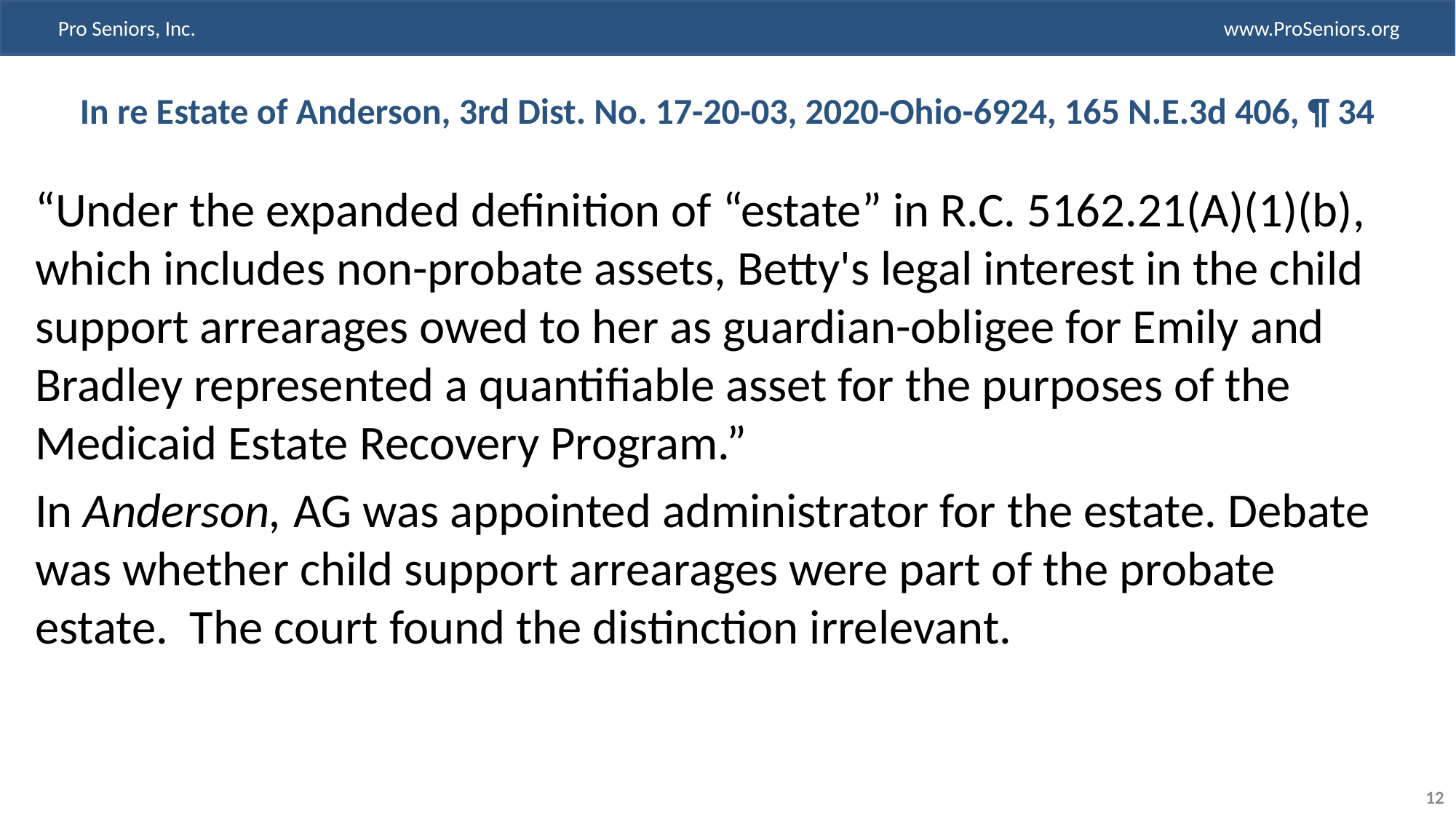

# In re Estate of Anderson, 3rd Dist. No. 17-20-03, 2020-Ohio-6924, 165 N.E.3d 406, ¶ 34
“Under the expanded definition of “estate” in R.C. 5162.21(A)(1)(b), which includes non-probate assets, Betty's legal interest in the child support arrearages owed to her as guardian-obligee for Emily and Bradley represented a quantifiable asset for the purposes of the Medicaid Estate Recovery Program.”
In Anderson, AG was appointed administrator for the estate. Debate was whether child support arrearages were part of the probate estate.  The court found the distinction irrelevant.

12